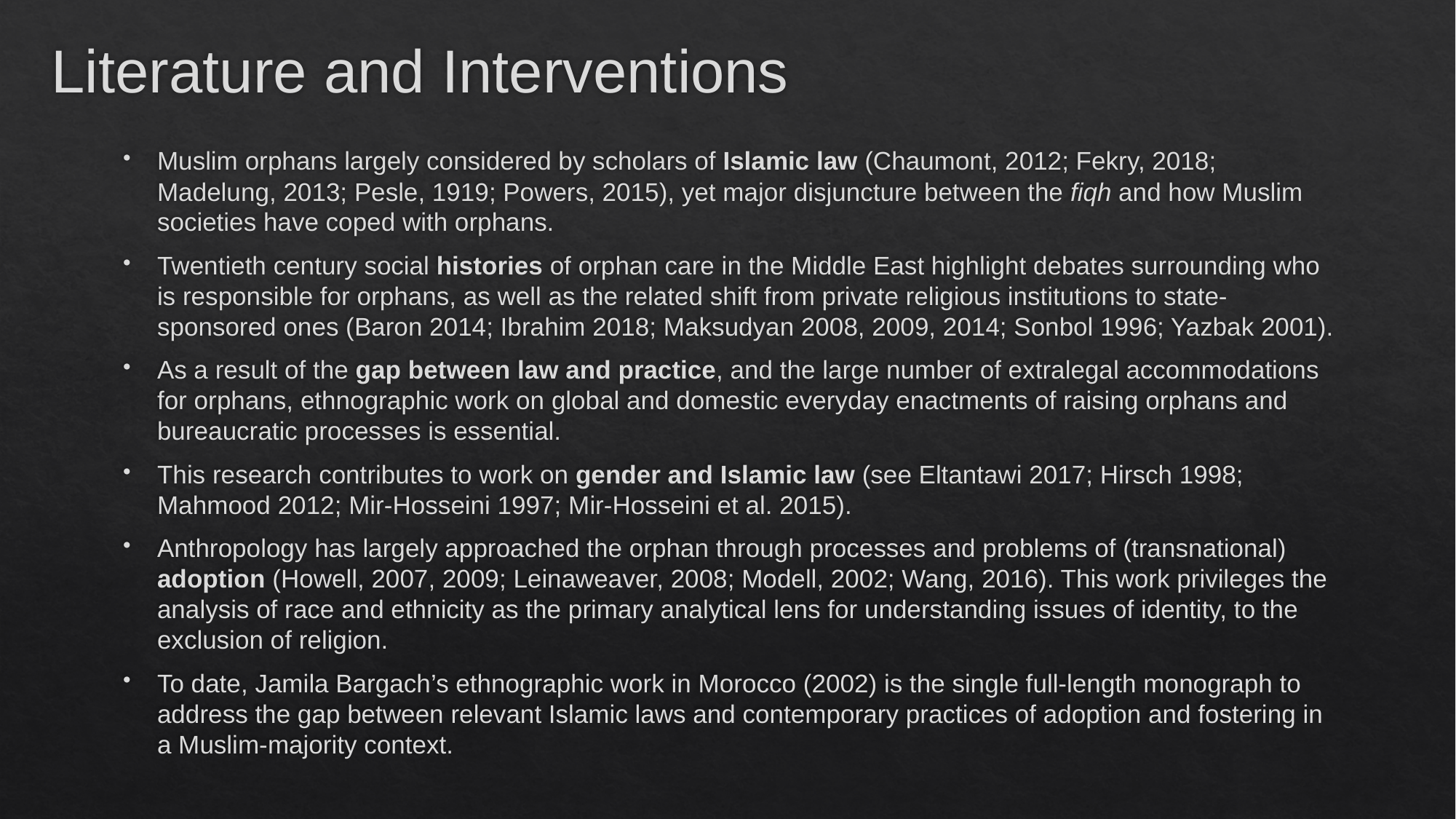

# Literature and Interventions
Muslim orphans largely considered by scholars of Islamic law (Chaumont, 2012; Fekry, 2018; Madelung, 2013; Pesle, 1919; Powers, 2015), yet major disjuncture between the fiqh and how Muslim societies have coped with orphans.
Twentieth century social histories of orphan care in the Middle East highlight debates surrounding who is responsible for orphans, as well as the related shift from private religious institutions to state-sponsored ones (Baron 2014; Ibrahim 2018; Maksudyan 2008, 2009, 2014; Sonbol 1996; Yazbak 2001).
As a result of the gap between law and practice, and the large number of extralegal accommodations for orphans, ethnographic work on global and domestic everyday enactments of raising orphans and bureaucratic processes is essential.
This research contributes to work on gender and Islamic law (see Eltantawi 2017; Hirsch 1998; Mahmood 2012; Mir-Hosseini 1997; Mir-Hosseini et al. 2015).
Anthropology has largely approached the orphan through processes and problems of (transnational) adoption (Howell, 2007, 2009; Leinaweaver, 2008; Modell, 2002; Wang, 2016). This work privileges the analysis of race and ethnicity as the primary analytical lens for understanding issues of identity, to the exclusion of religion.
To date, Jamila Bargach’s ethnographic work in Morocco (2002) is the single full-length monograph to address the gap between relevant Islamic laws and contemporary practices of adoption and fostering in a Muslim-majority context.